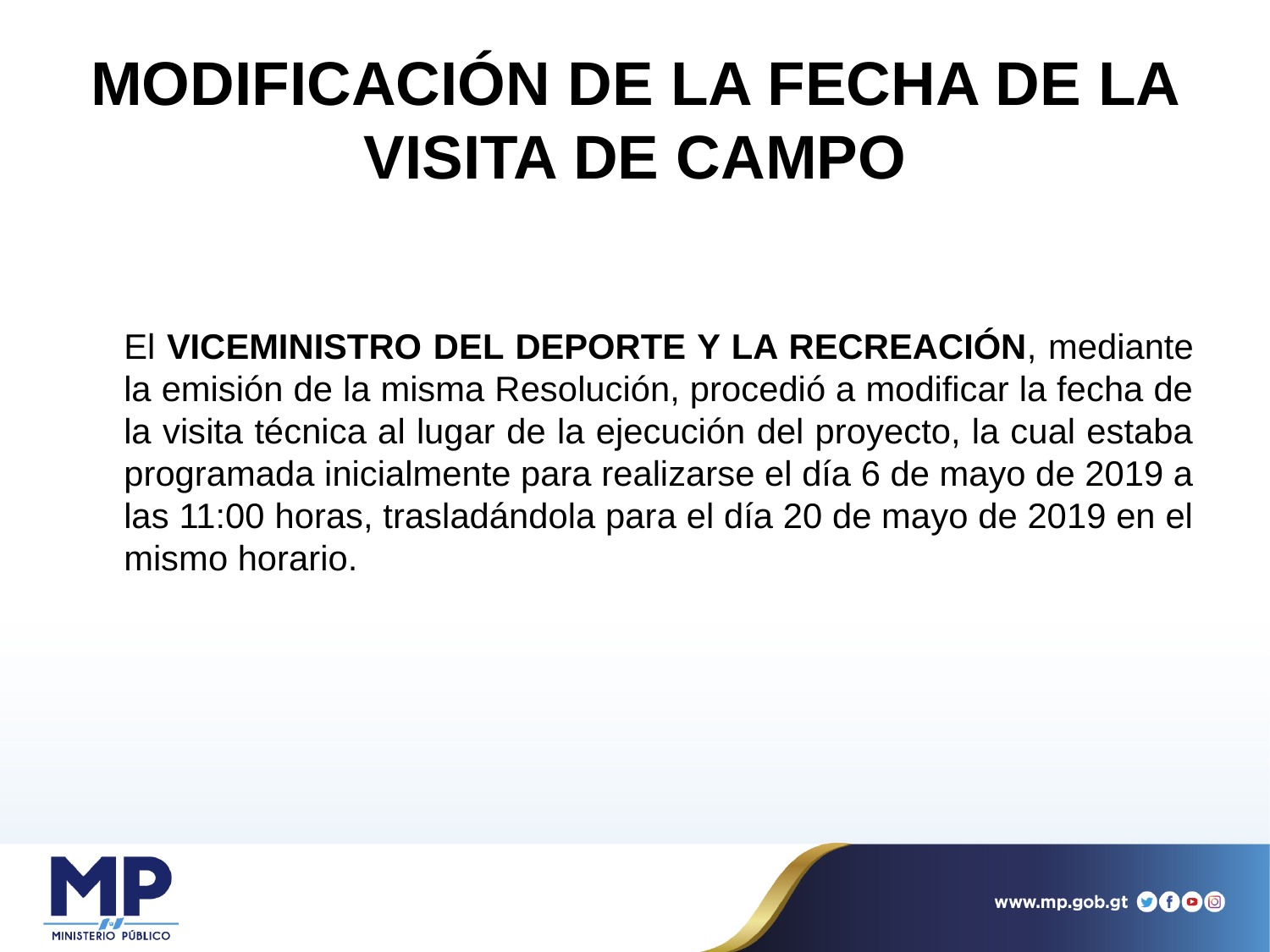

# MODIFICACIÓN DE LA FECHA DE LA VISITA DE CAMPO
	El VICEMINISTRO DEL DEPORTE Y LA RECREACIÓN, mediante la emisión de la misma Resolución, procedió a modificar la fecha de la visita técnica al lugar de la ejecución del proyecto, la cual estaba programada inicialmente para realizarse el día 6 de mayo de 2019 a las 11:00 horas, trasladándola para el día 20 de mayo de 2019 en el mismo horario.